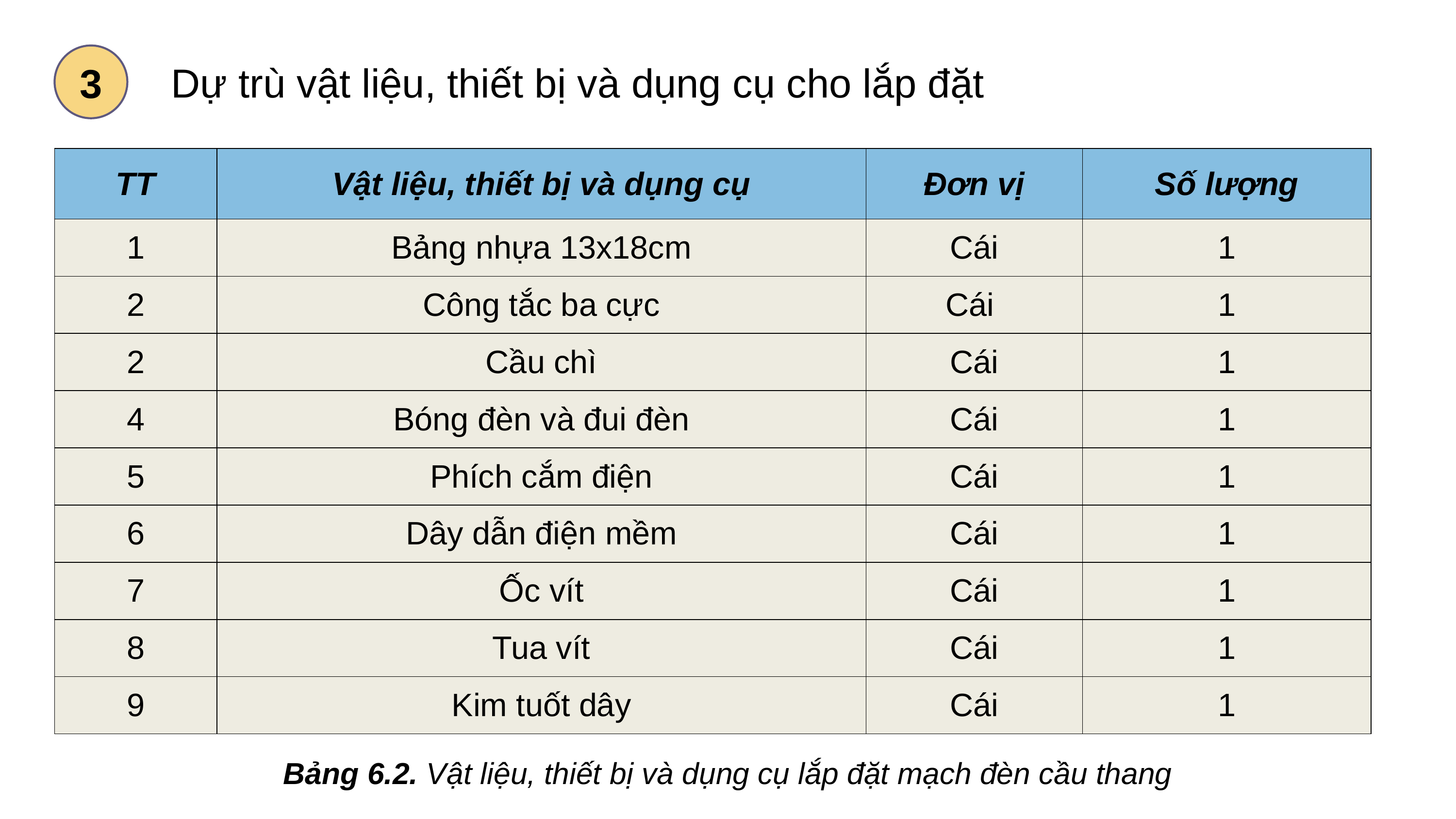

3
Dự trù vật liệu, thiết bị và dụng cụ cho lắp đặt
| TT | Vật liệu, thiết bị và dụng cụ | Đơn vị | Số lượng |
| --- | --- | --- | --- |
| 1 | Bảng nhựa 13x18cm | Cái | 1 |
| 2 | Công tắc ba cực | Cái | 1 |
| 2 | Cầu chì | Cái | 1 |
| 4 | Bóng đèn và đui đèn | Cái | 1 |
| 5 | Phích cắm điện | Cái | 1 |
| 6 | Dây dẫn điện mềm | Cái | 1 |
| 7 | Ốc vít | Cái | 1 |
| 8 | Tua vít | Cái | 1 |
| 9 | Kim tuốt dây | Cái | 1 |
Bảng 6.2. Vật liệu, thiết bị và dụng cụ lắp đặt mạch đèn cầu thang